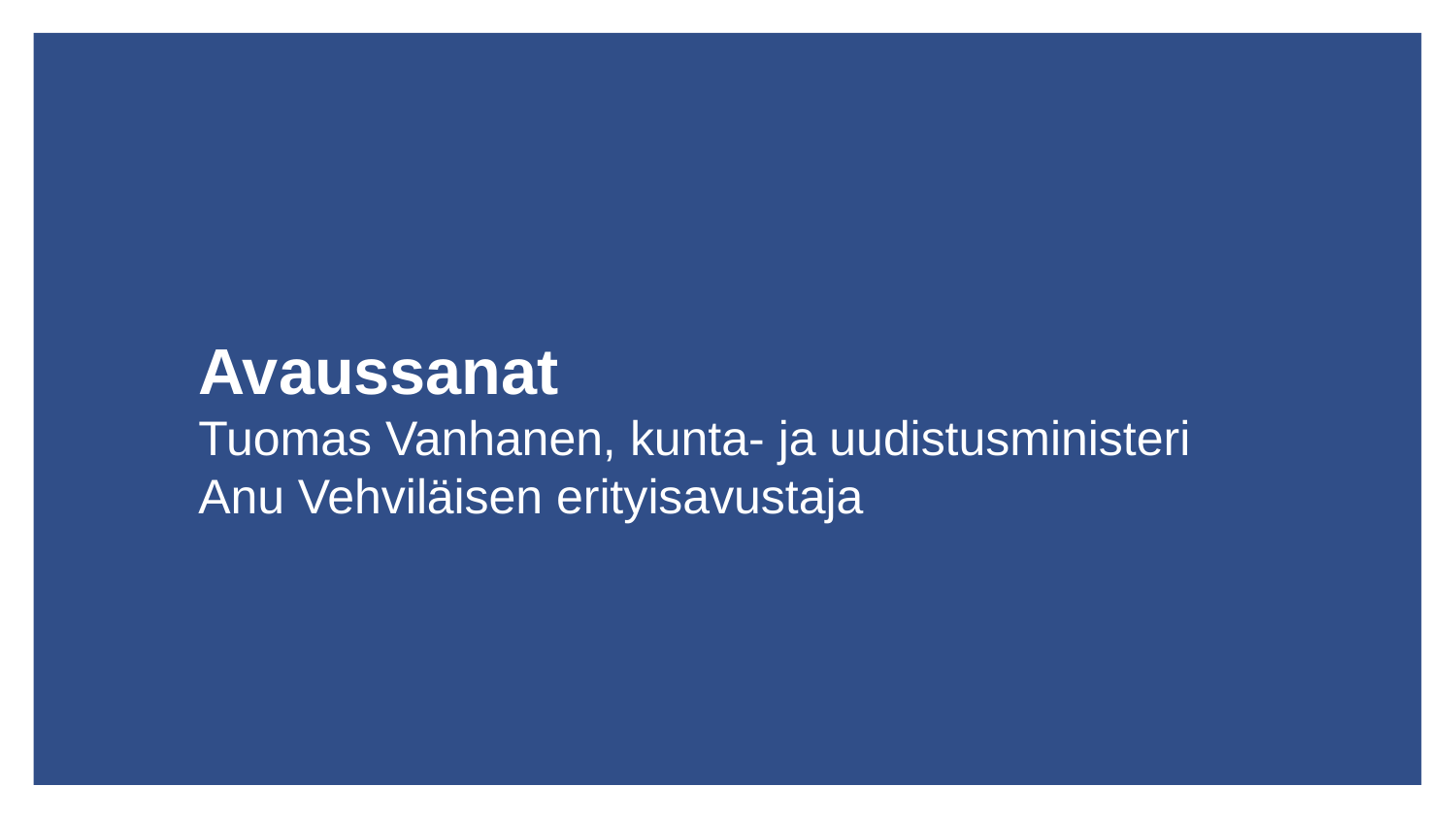

# Avaussanat Tuomas Vanhanen, kunta- ja uudistusministeri Anu Vehviläisen erityisavustaja